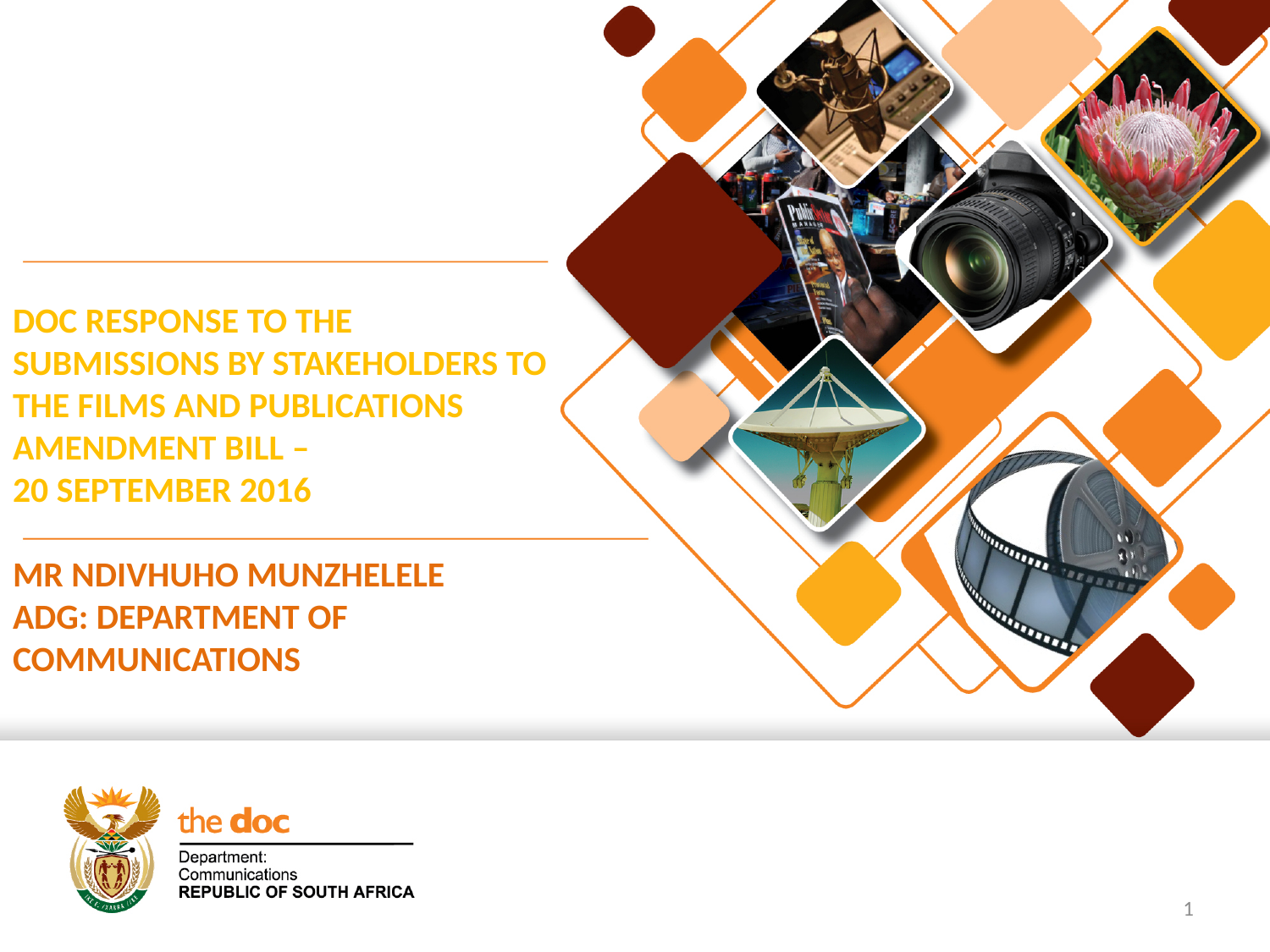

# DOC RESPONSE TO THE SUBMISSIONS BY STAKEHOLDERS TO THE FILMS AND PUBLICATIONS AMENDMENT BILL – 20 SEPTEMBER 2016 MR NDIVHUHO MUNZHELELE ADG: DEPARTMENT OF COMMUNICATIONS
1